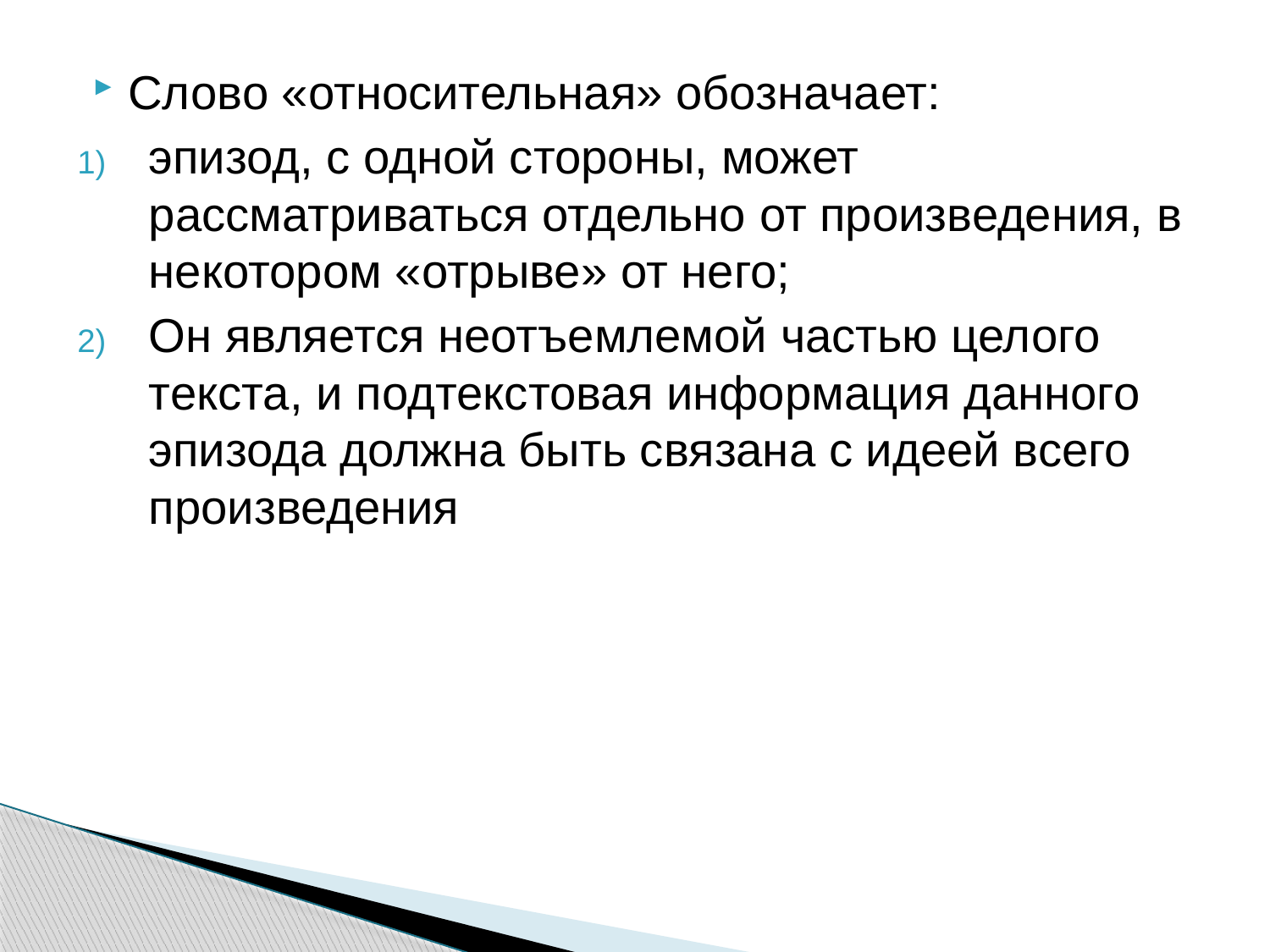

Слово «относительная» обозначает:
эпизод, с одной стороны, может рассматриваться отдельно от произведения, в некотором «отрыве» от него;
Он является неотъемлемой частью целого текста, и подтекстовая информация данного эпизода должна быть связана с идеей всего произведения